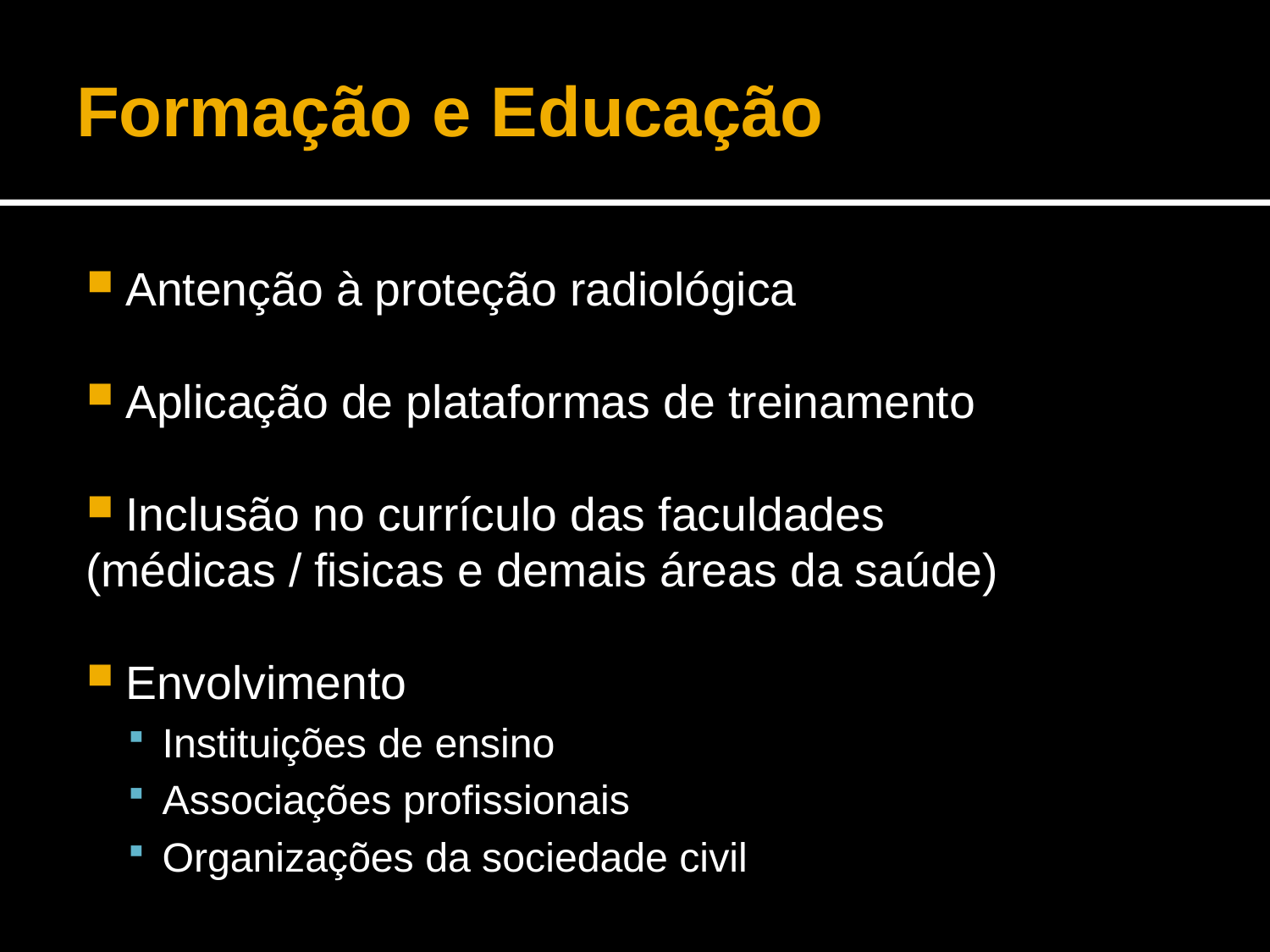

# Formação e Educação
Antenção à proteção radiológica

Aplicação de plataformas de treinamento

Inclusão no currículo das faculdades
(médicas / fisicas e demais áreas da saúde)

Envolvimento
Instituições de ensino
Associações profissionais
Organizações da sociedade civil